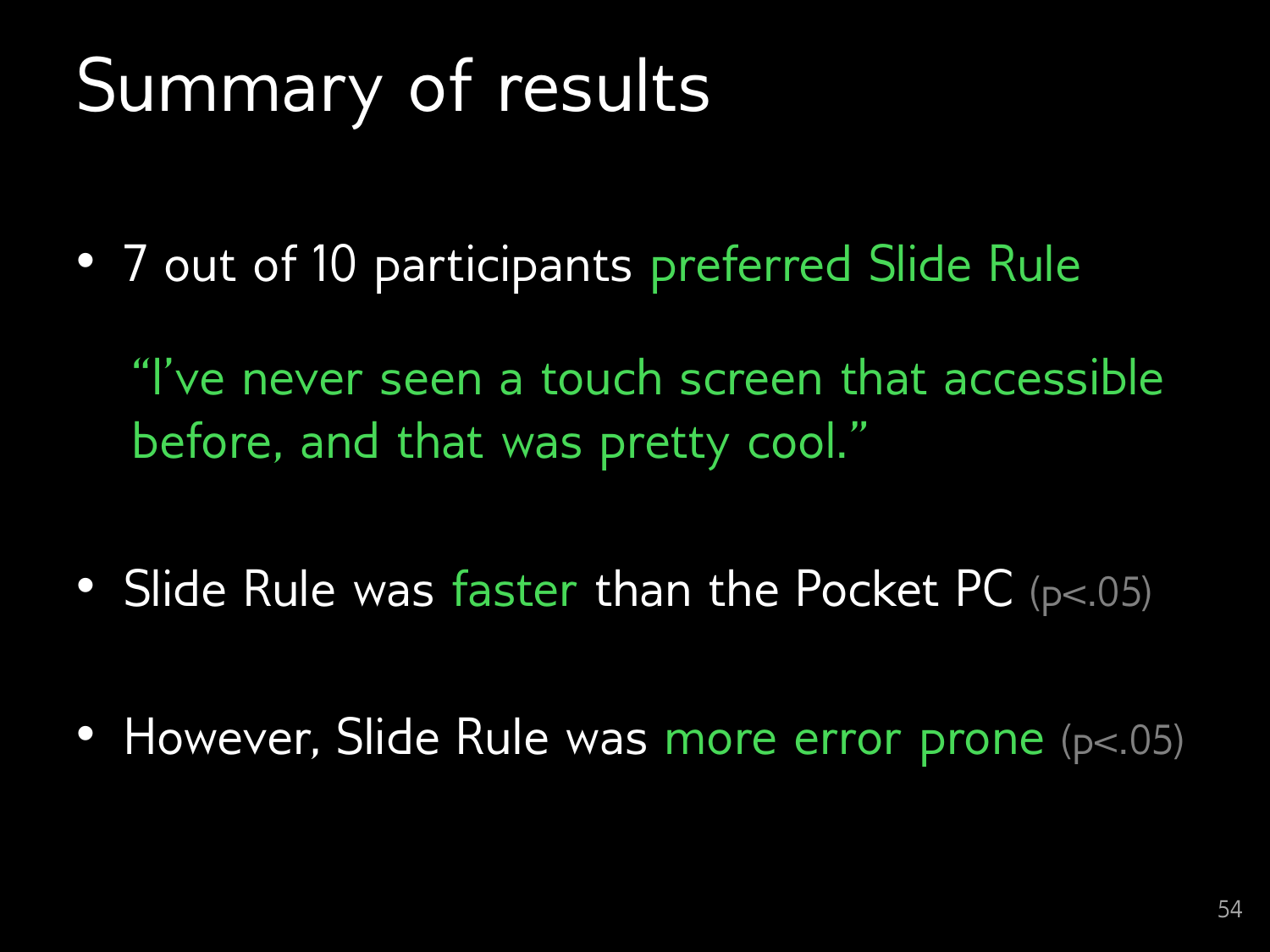

# Summary of results
7 out of 10 participants preferred Slide Rule

“I’ve never seen a touch screen that accessible before, and that was pretty cool.”

Slide Rule was faster than the Pocket PC (p<.05)

However, Slide Rule was more error prone (p<.05)

54